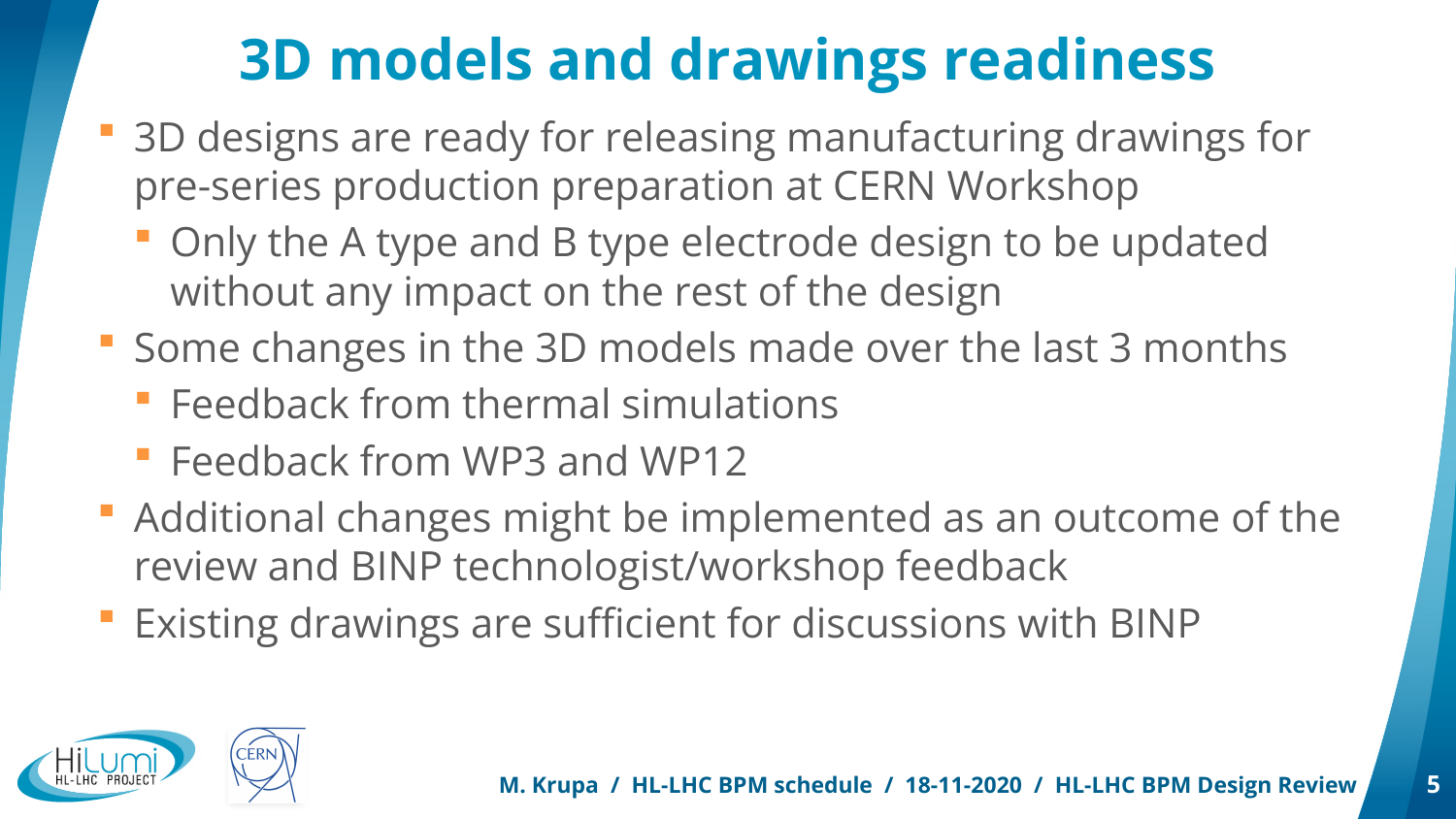

# 3D models and drawings readiness
3D designs are ready for releasing manufacturing drawings for
pre-series production preparation at CERN Workshop
Only the A type and B type electrode design to be updated without any impact on the rest of the design
Some changes in the 3D models made over the last 3 months
Feedback from thermal simulations
Feedback from WP3 and WP12
Additional changes might be implemented as an outcome of the review and BINP technologist/workshop feedback
Existing drawings are sufficient for discussions with BINP
M. Krupa  /  HL-LHC BPM schedule  /  18-11-2020  /  HL-LHC BPM Design Review
5